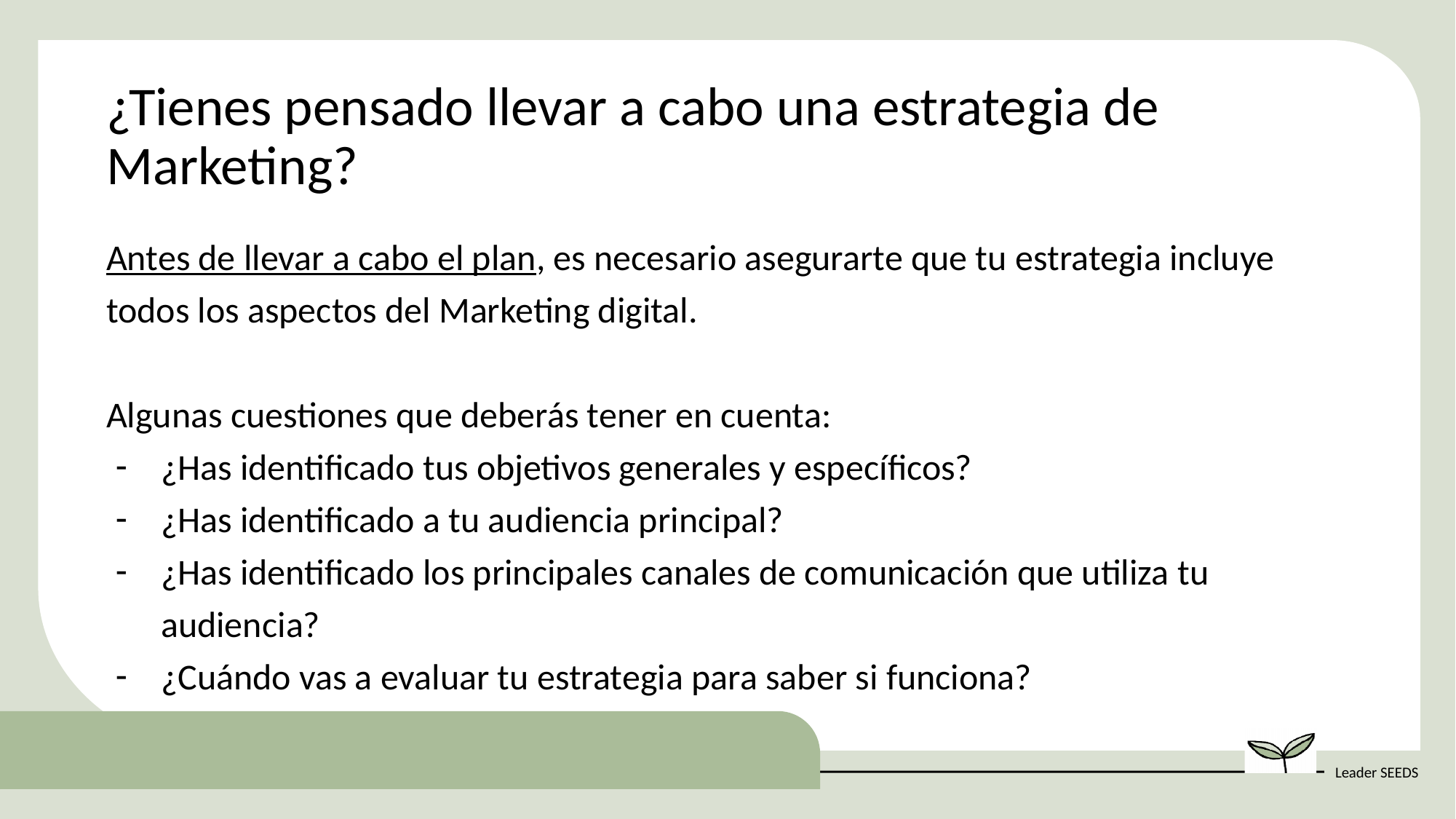

¿Tienes pensado llevar a cabo una estrategia de  Marketing?
Antes de llevar a cabo el plan, es necesario asegurarte que tu estrategia incluye todos los aspectos del Marketing digital.

Algunas cuestiones que deberás tener en cuenta:
¿Has identificado tus objetivos generales y específicos?
¿Has identificado a tu audiencia principal?
¿Has identificado los principales canales de comunicación que utiliza tu audiencia?
¿Cuándo vas a evaluar tu estrategia para saber si funciona?